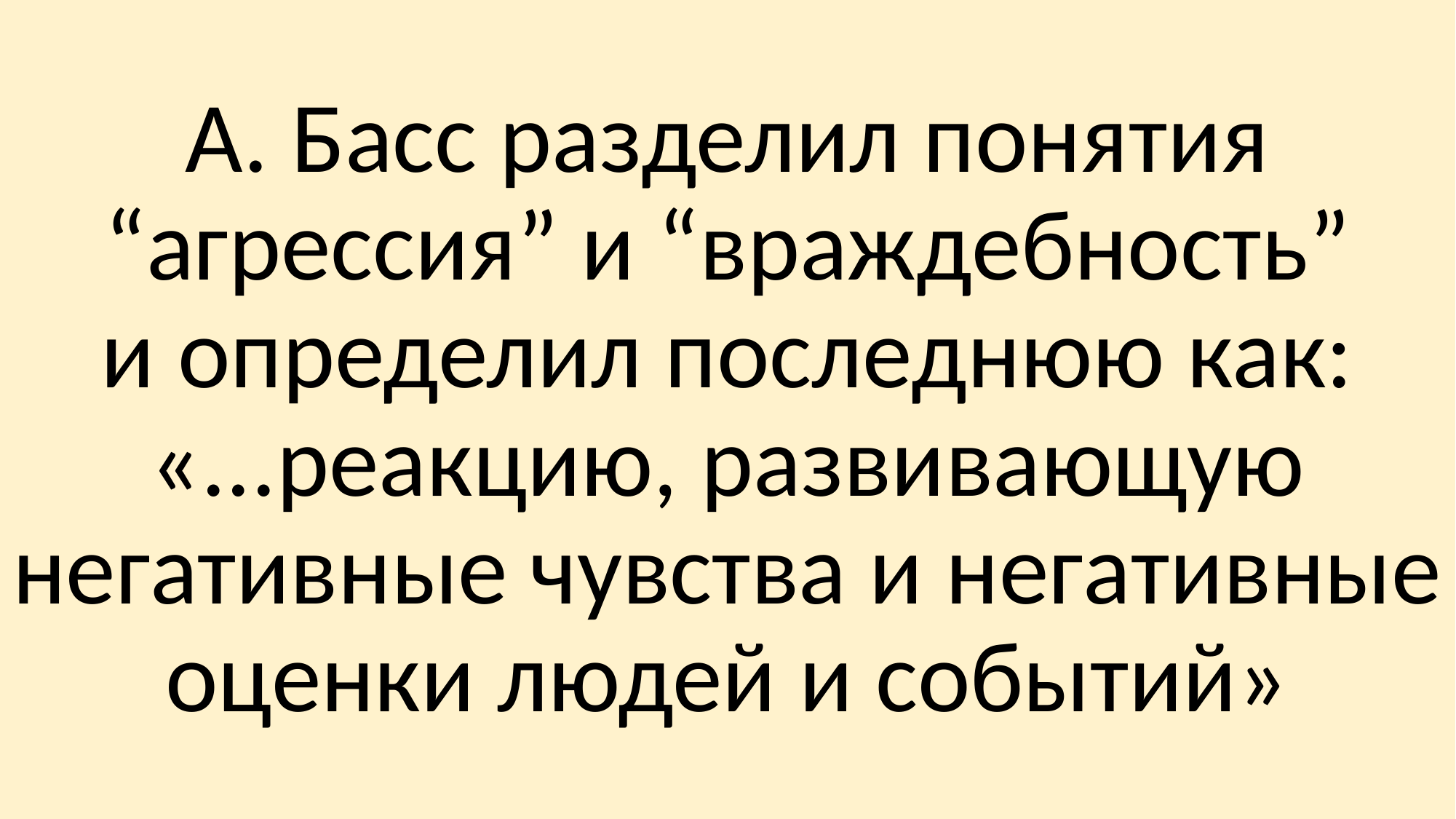

# А. Басс разделил понятия “агрессия” и “враждебность” и определил последнюю как: «...реакцию, развивающую негативные чувства и негативные оценки людей и событий»